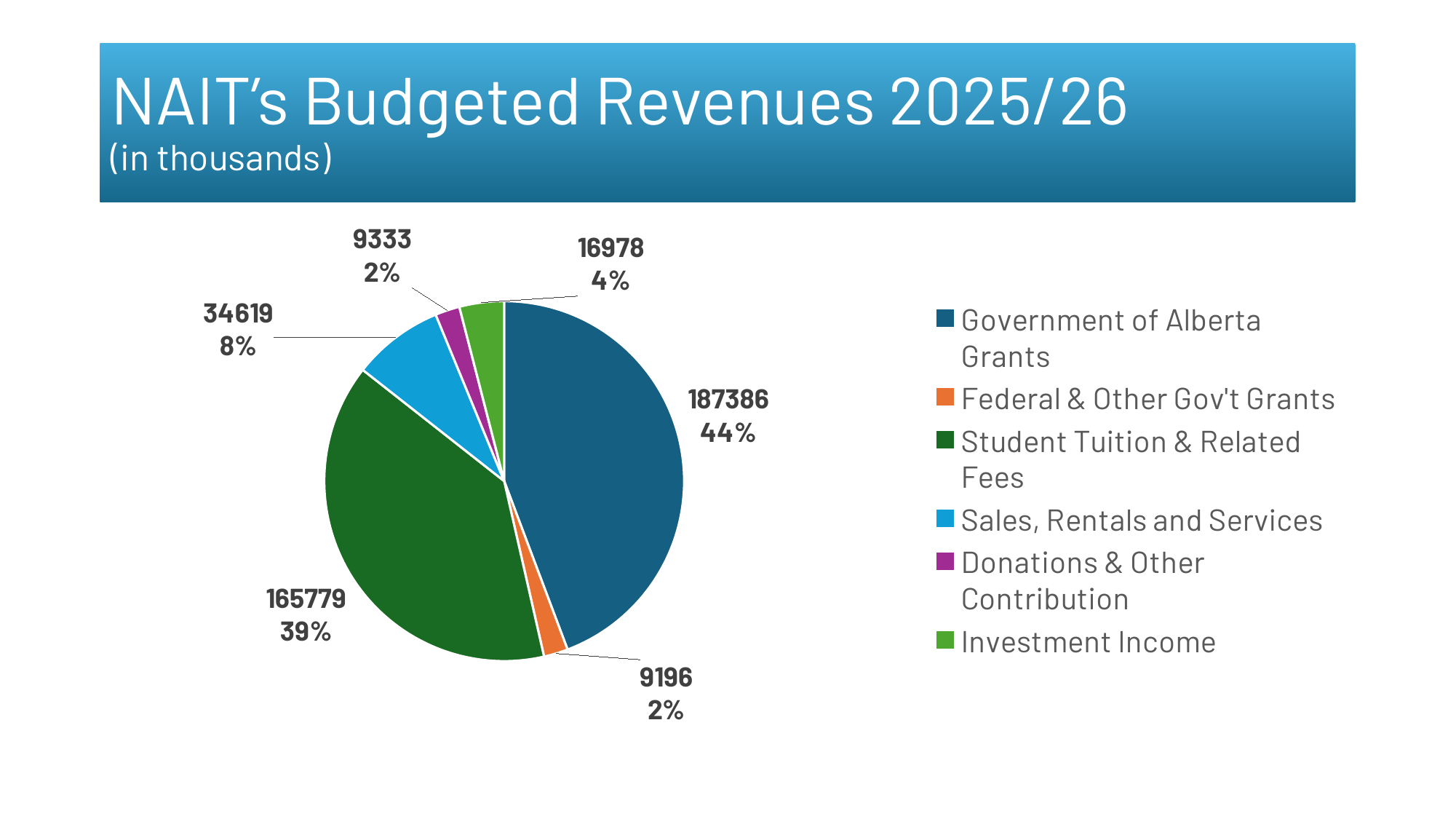

# NAIT’s Budgeted Revenues 2025/26 (in thousands)

### Chart

| Category |  Revenues  |
|---|---|
| Government of Alberta Grants | 187386.0 |
| Federal & Other Gov't Grants | 9196.0 |
| Student Tuition & Related Fees | 165779.0 |
| Sales, Rentals and Services | 34619.0 |
| Donations & Other Contribution | 9333.0 |
| Investment Income | 16978.0 |